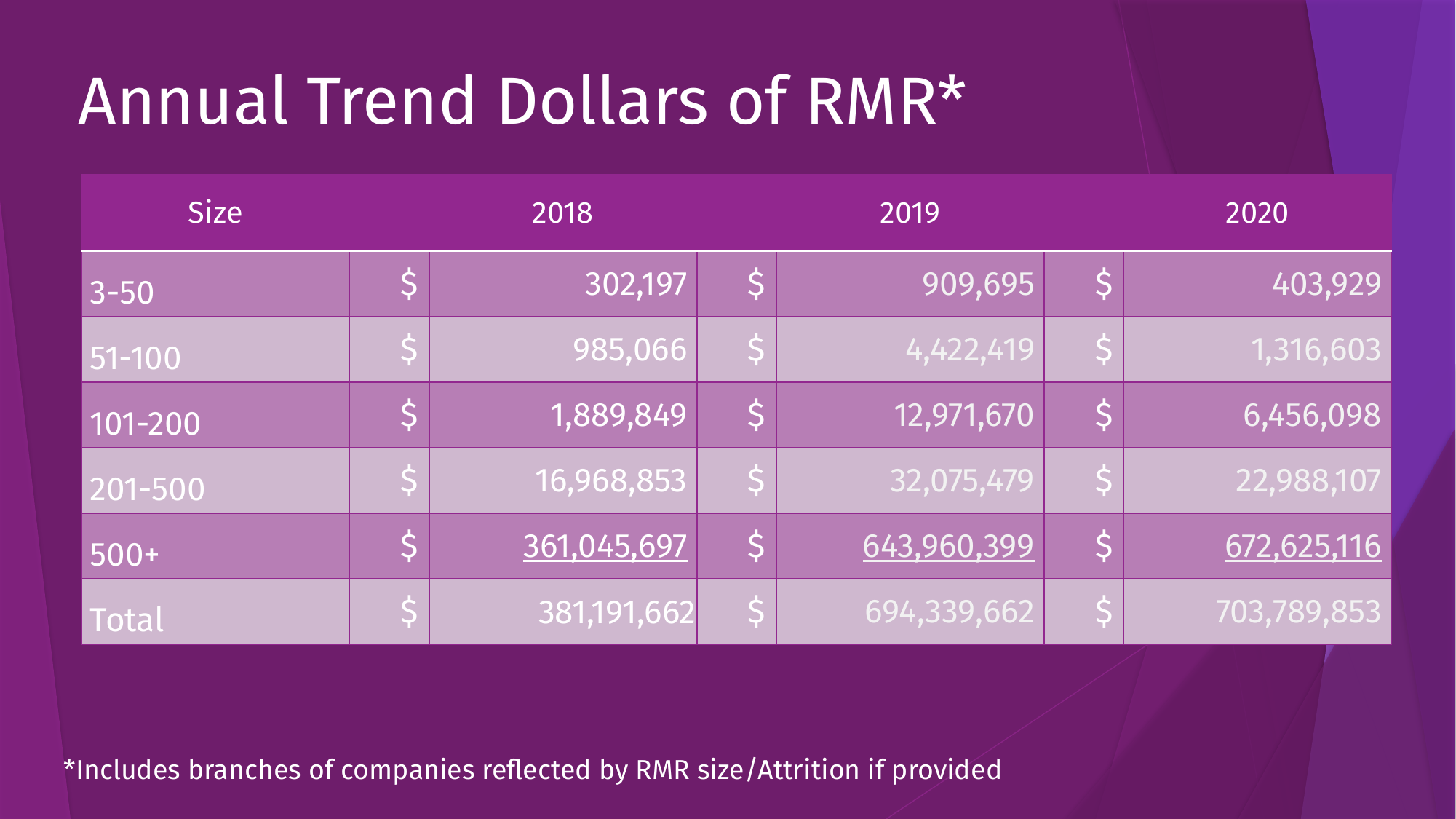

# Annual Trend Dollars of RMR*
| Size |  | 2018 |  | 2019 |  | 2020 |
| --- | --- | --- | --- | --- | --- | --- |
| 3-50 | $ | 302,197 | $ | 909,695 | $ | 403,929 |
| 51-100 | $ | 985,066 | $ | 4,422,419 | $ | 1,316,603 |
| 101-200 | $ | 1,889,849 | $ | 12,971,670 | $ | 6,456,098 |
| 201-500 | $ | 16,968,853 | $ | 32,075,479 | $ | 22,988,107 |
| 500+ | $ | 361,045,697 | $ | 643,960,399 | $ | 672,625,116 |
| Total | $ | 381,191,662 | $ | 694,339,662 | $ | 703,789,853 |
*Includes branches of companies reflected by RMR size/Attrition if provided